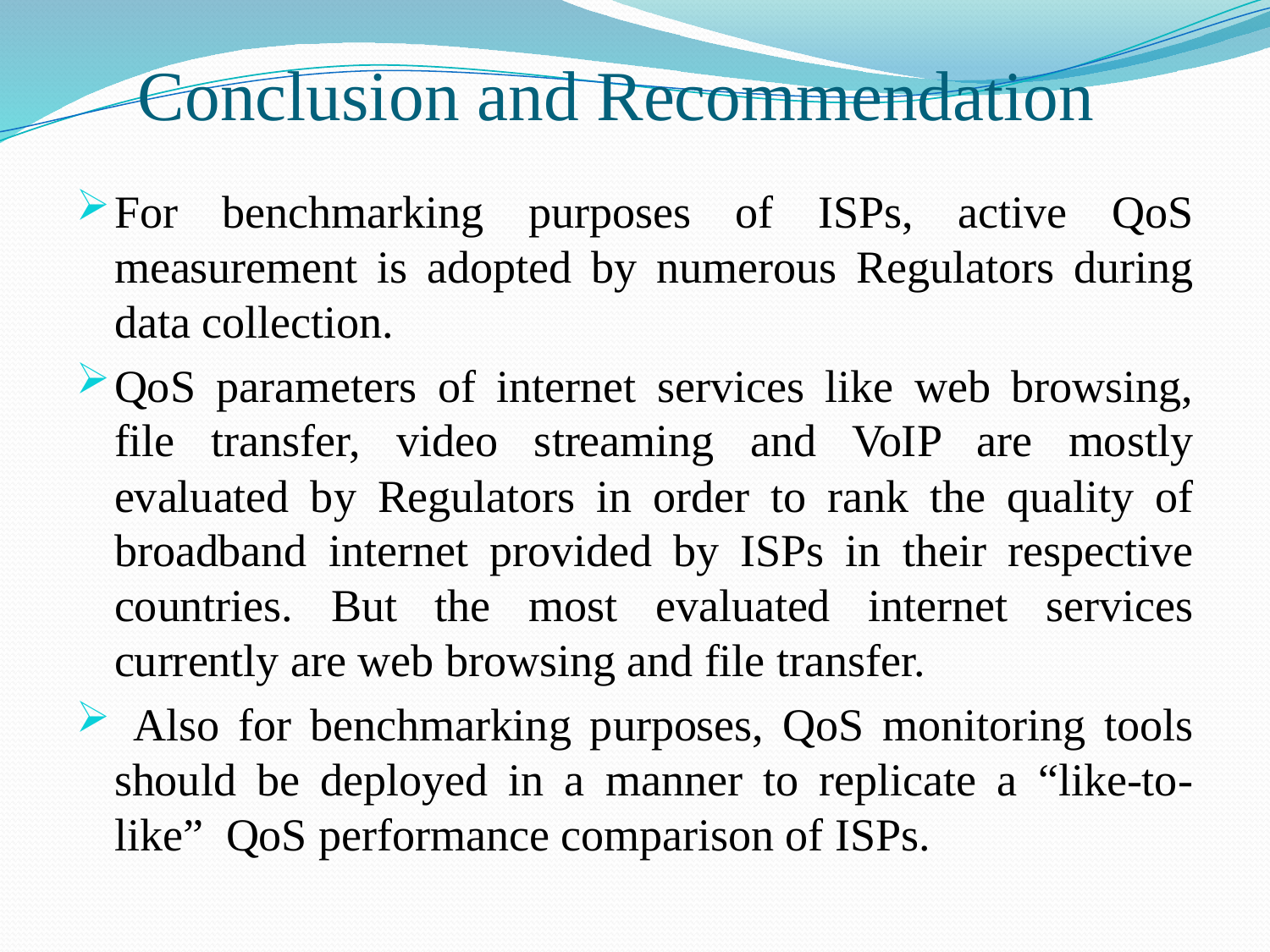

# Conclusion and Recommendation
For benchmarking purposes of ISPs, active QoS measurement is adopted by numerous Regulators during data collection.
QoS parameters of internet services like web browsing, file transfer, video streaming and VoIP are mostly evaluated by Regulators in order to rank the quality of broadband internet provided by ISPs in their respective countries. But the most evaluated internet services currently are web browsing and file transfer.
 Also for benchmarking purposes, QoS monitoring tools should be deployed in a manner to replicate a “like-to-like”  QoS performance comparison of ISPs.